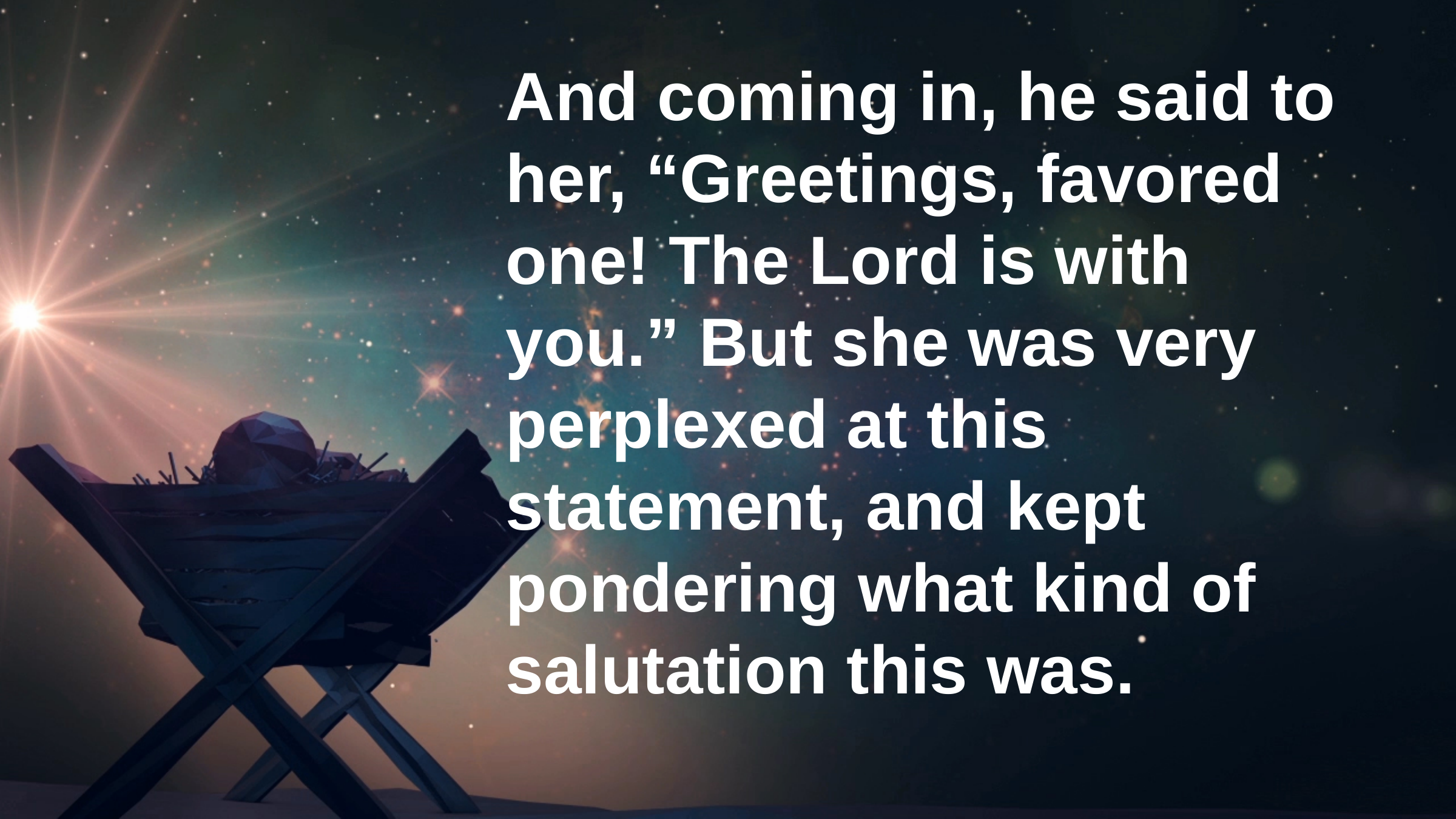

And coming in, he said to her, “Greetings, favored one! The Lord is with you.” But she was very perplexed at this statement, and kept pondering what kind of salutation this was.